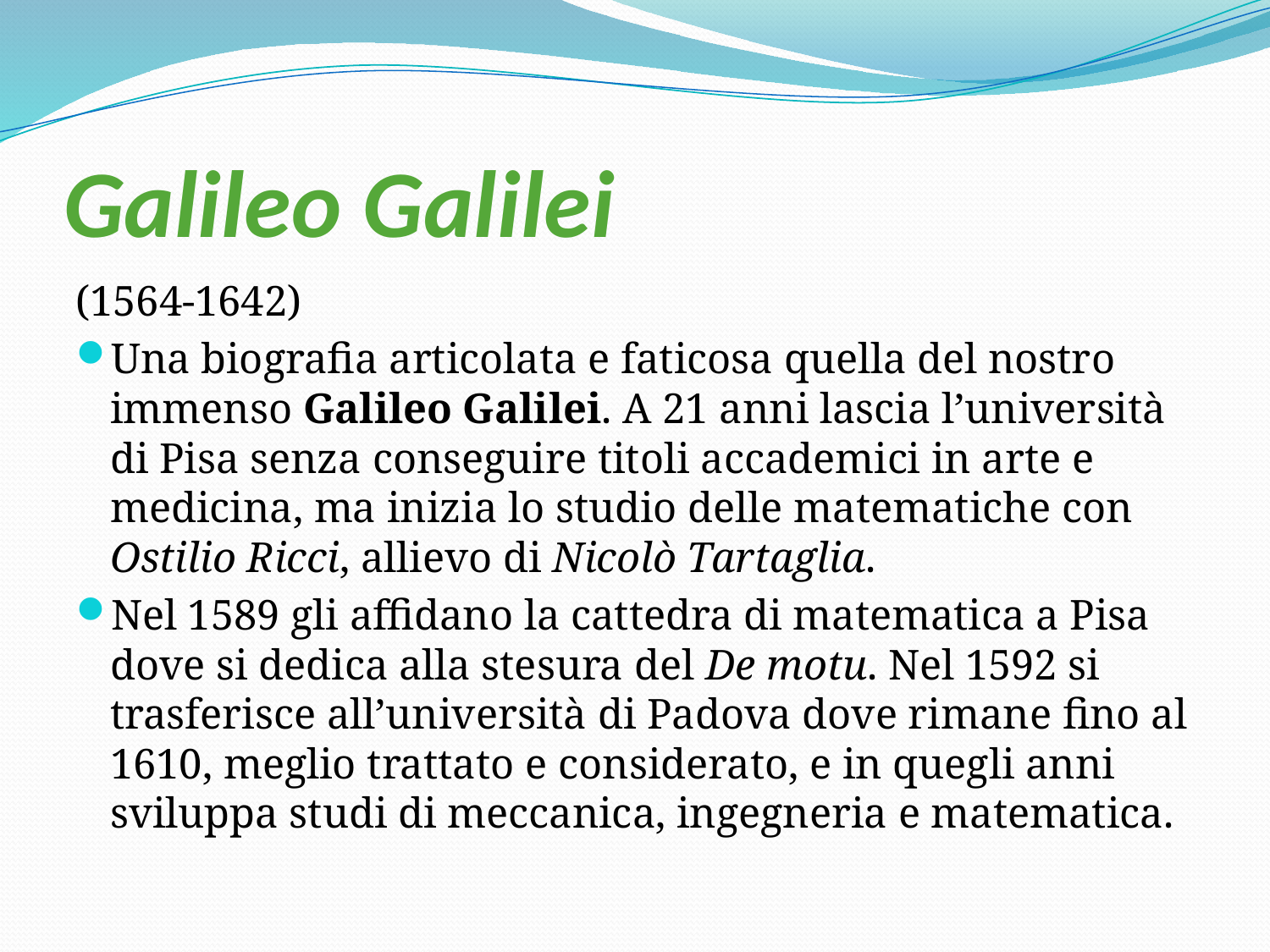

# Galileo Galilei
(1564-1642)
Una biografia articolata e faticosa quella del nostro immenso Galileo Galilei. A 21 anni lascia l’università di Pisa senza conseguire titoli accademici in arte e medicina, ma inizia lo studio delle matematiche con Ostilio Ricci, allievo di Nicolò Tartaglia.
Nel 1589 gli affidano la cattedra di matematica a Pisa dove si dedica alla stesura del De motu. Nel 1592 si trasferisce all’università di Padova dove rimane fino al 1610, meglio trattato e considerato, e in quegli anni sviluppa studi di meccanica, ingegneria e matematica.